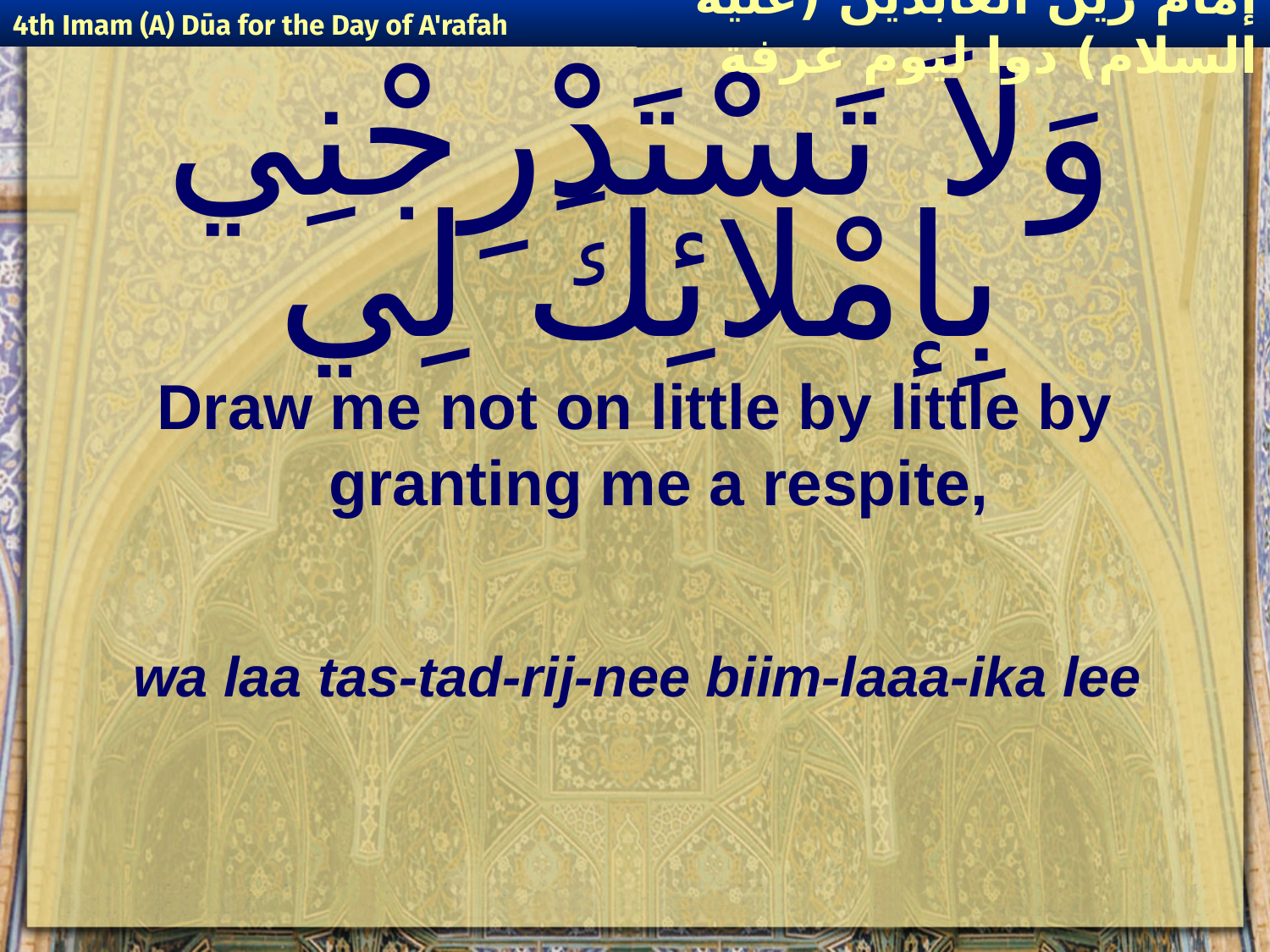

4th Imam (A) Dūa for the Day of A'rafah
إمام زين العابدين (عليه السلام) دوا ليوم عرفة
# وَلاَ تَسْتَدْرِجْنِي بِإمْلائِكَ لِي
Draw me not on little by little by granting me a respite,
wa laa tas-tad-rij-nee biim-laaa-ika lee